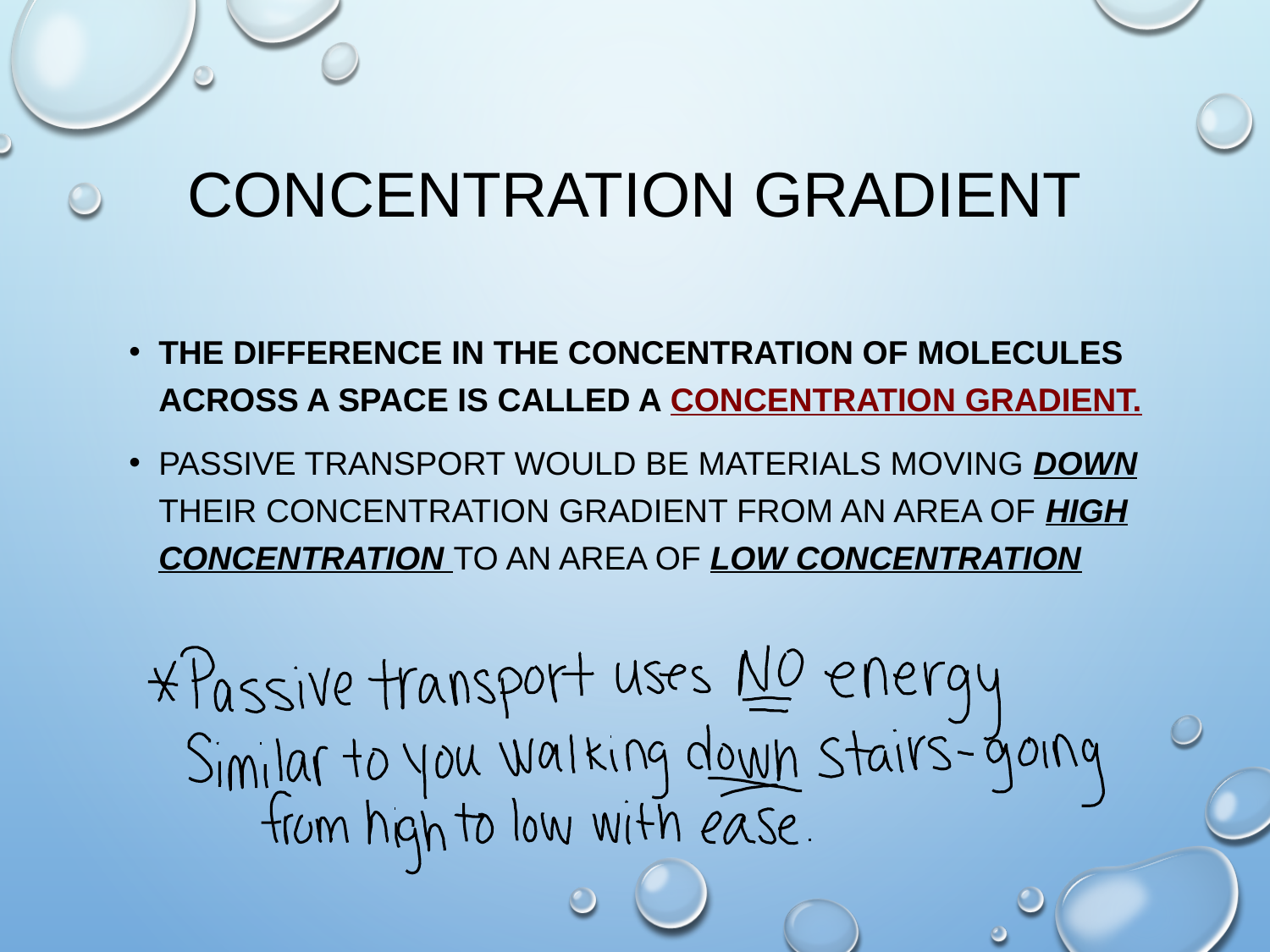

# Concentration Gradient
THE DIFFERENCE IN THE CONCENTRATION OF MOLECULES ACROSS A SPACE IS CALLED A CONCENTRATION GRADIENT.
Passive Transport would be materials moving DOWN their concentration gradient from an area of HIGH concentration to an area of LOW concentration